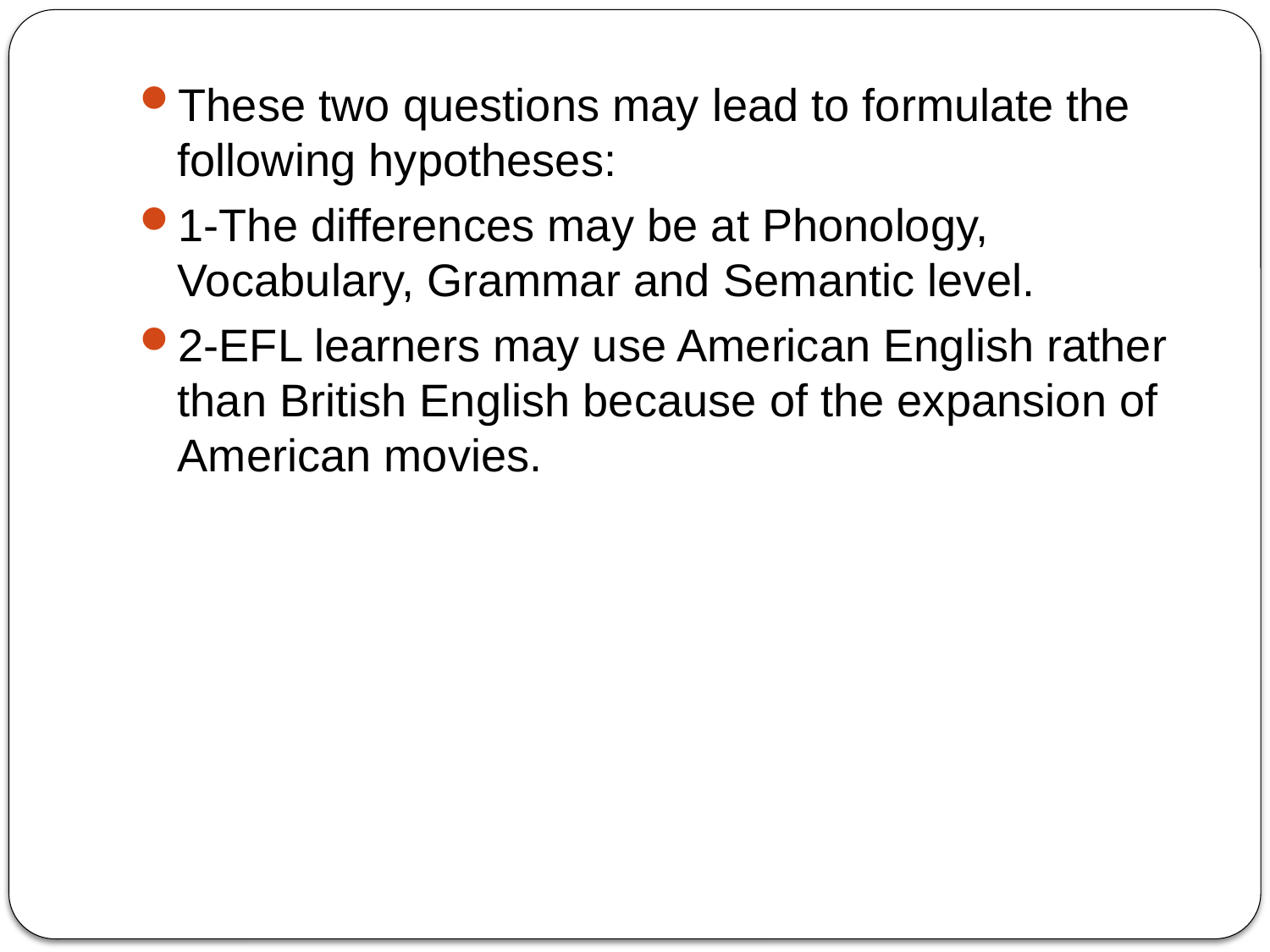

These two questions may lead to formulate the following hypotheses:
1-The differences may be at Phonology, Vocabulary, Grammar and Semantic level.
2-EFL learners may use American English rather than British English because of the expansion of American movies.